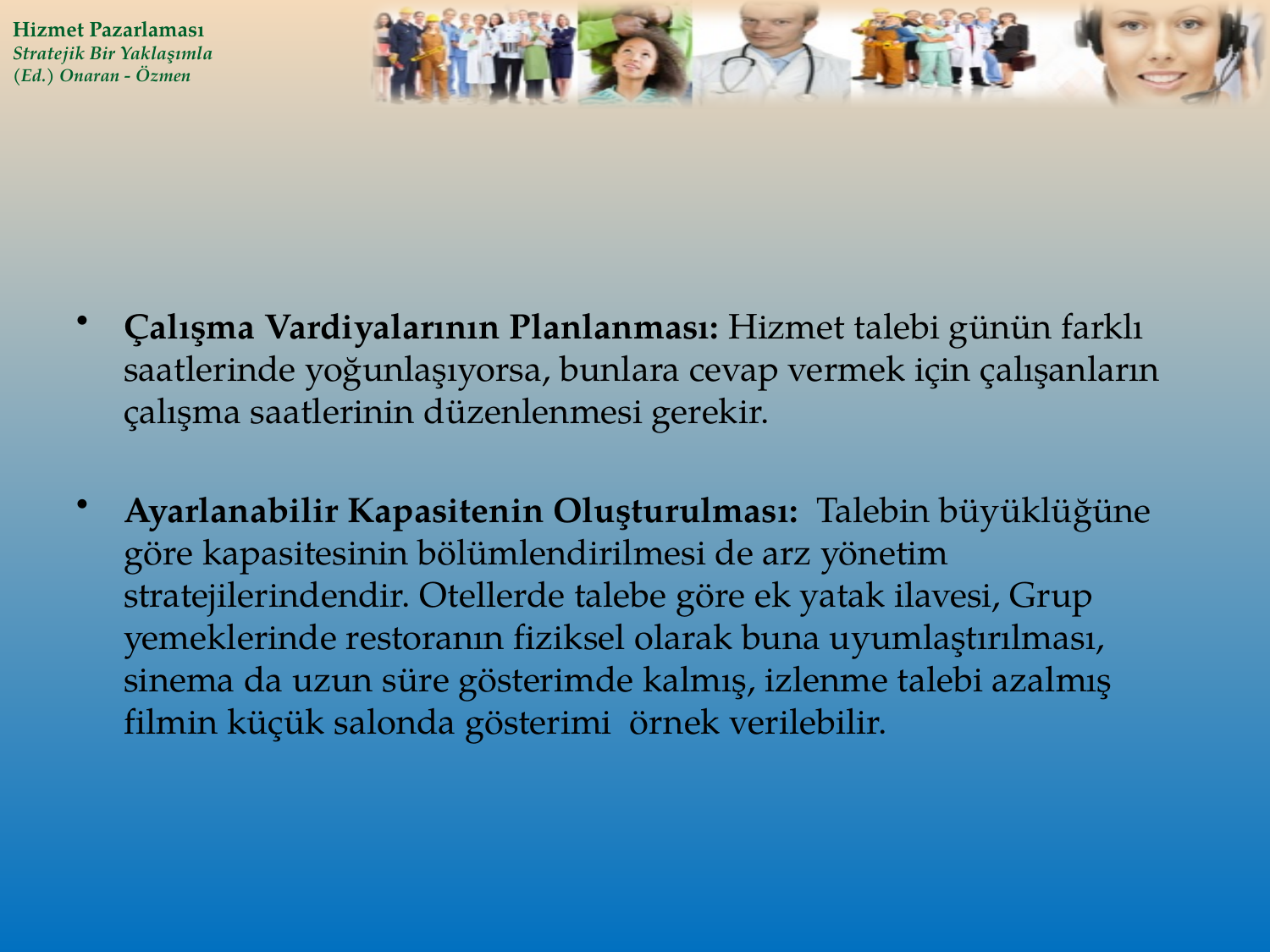

Çalışma Vardiyalarının Planlanması: Hizmet talebi günün farklı saatlerinde yoğunlaşıyorsa, bunlara cevap vermek için çalışanların çalışma saatlerinin düzenlenmesi gerekir.

Ayarlanabilir Kapasitenin Oluşturulması:  Talebin büyüklüğüne göre kapasitesinin bölümlendirilmesi de arz yönetim stratejilerindendir. Otellerde talebe göre ek yatak ilavesi, Grup yemeklerinde restoranın fiziksel olarak buna uyumlaştırılması, sinema da uzun süre gösterimde kalmış, izlenme talebi azalmış filmin küçük salonda gösterimi  örnek verilebilir.